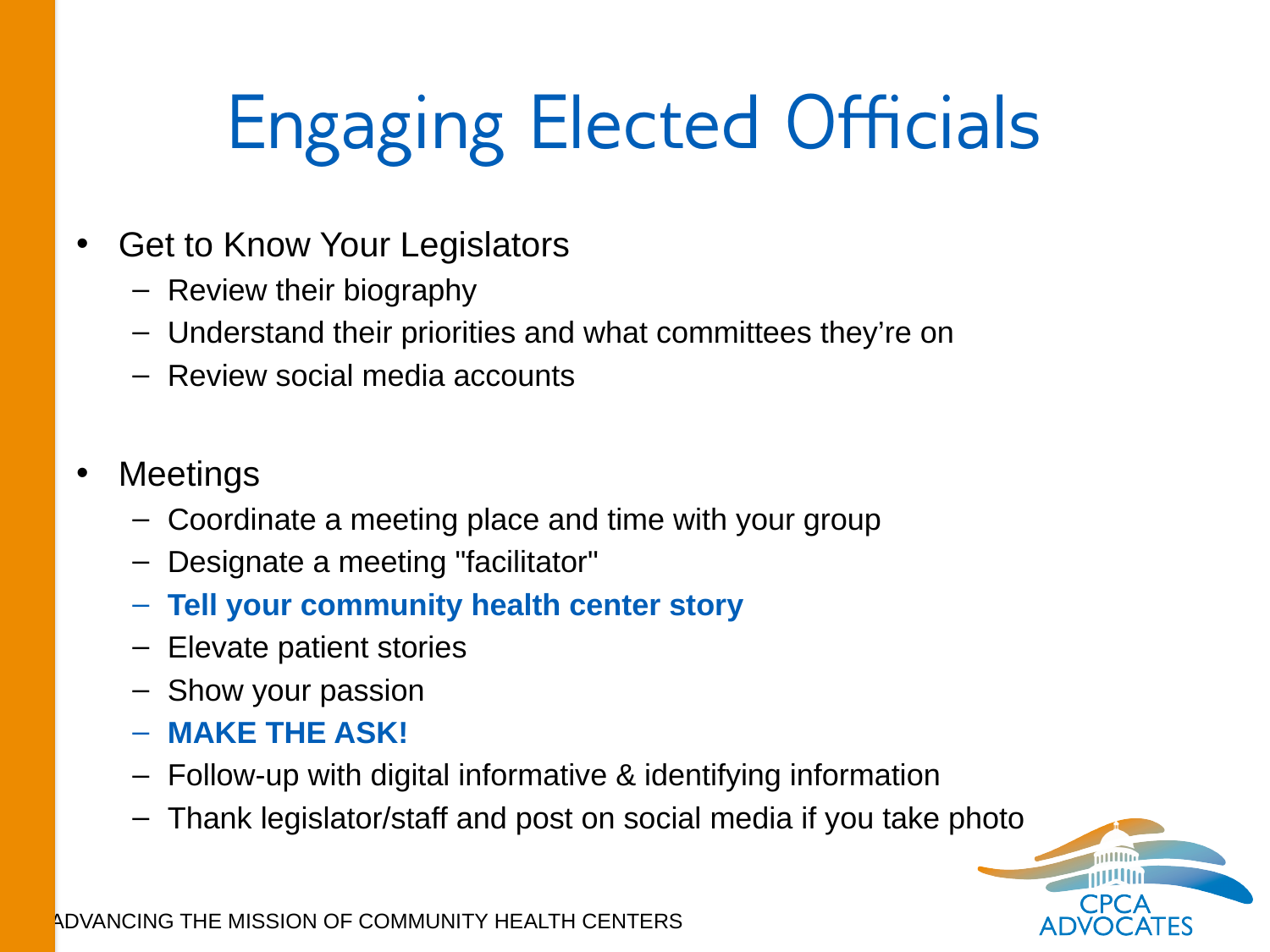

# Engaging Elected Officials
Get to Know Your Legislators
Review their biography
Understand their priorities and what committees they’re on
Review social media accounts

Meetings
Coordinate a meeting place and time with your group
Designate a meeting "facilitator"
Tell your community health center story
Elevate patient stories
Show your passion
MAKE THE ASK!
Follow-up with digital informative & identifying information
Thank legislator/staff and post on social media if you take photo